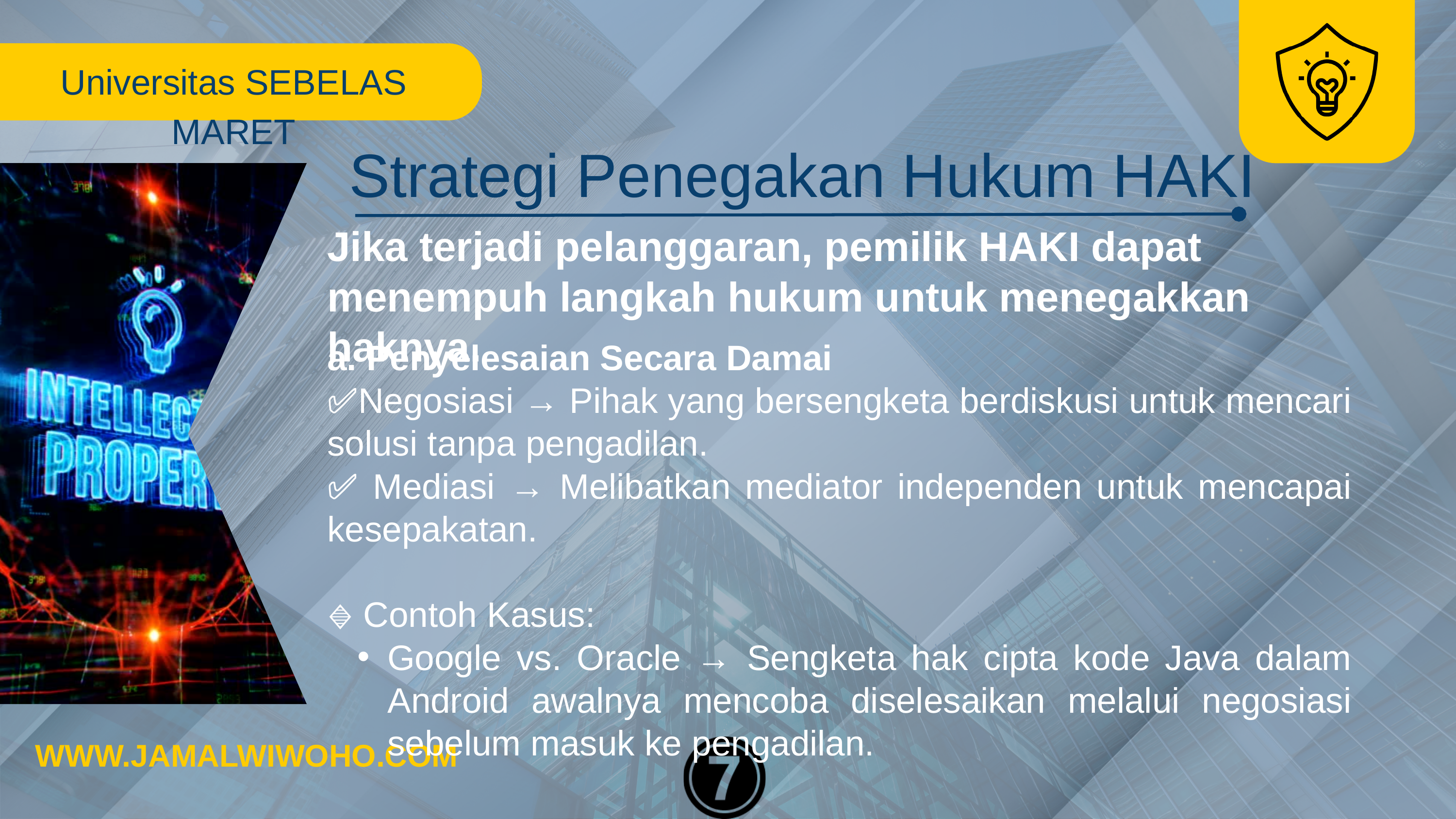

Universitas SEBELAS MARET
oleh : Chidi eze
Strategi Penegakan Hukum HAKI

Jika terjadi pelanggaran, pemilik HAKI dapat menempuh langkah hukum untuk menegakkan haknya.

a. Penyelesaian Secara Damai
✅Negosiasi → Pihak yang bersengketa berdiskusi untuk mencari solusi tanpa pengadilan.
✅ Mediasi → Melibatkan mediator independen untuk mencapai kesepakatan.

🔹 Contoh Kasus:
Google vs. Oracle → Sengketa hak cipta kode Java dalam Android awalnya mencoba diselesaikan melalui negosiasi sebelum masuk ke pengadilan.

WWW.JAMALWIWOHO.COM